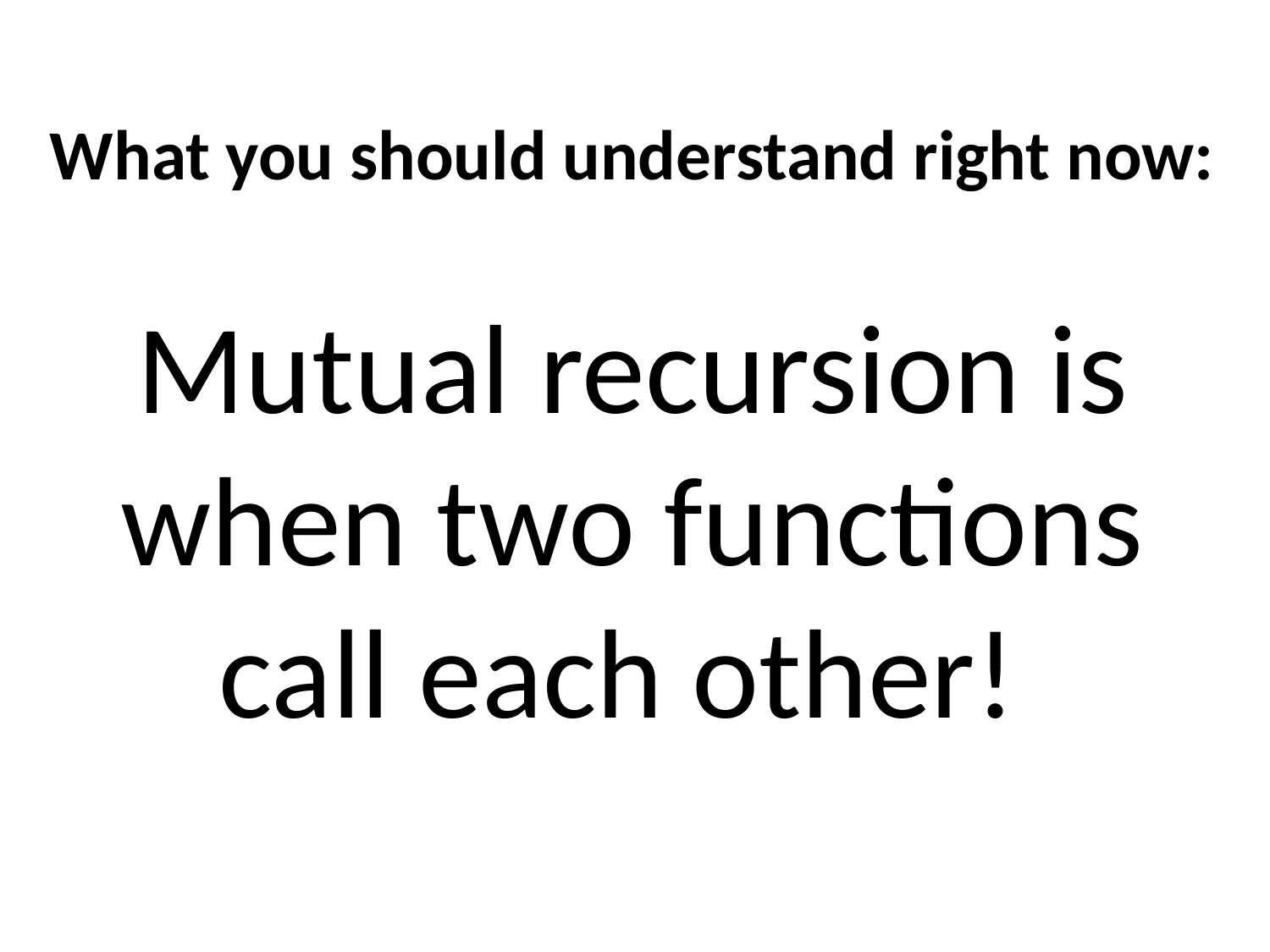

# What you should understand right now: Mutual recursion is when two functions call each other!